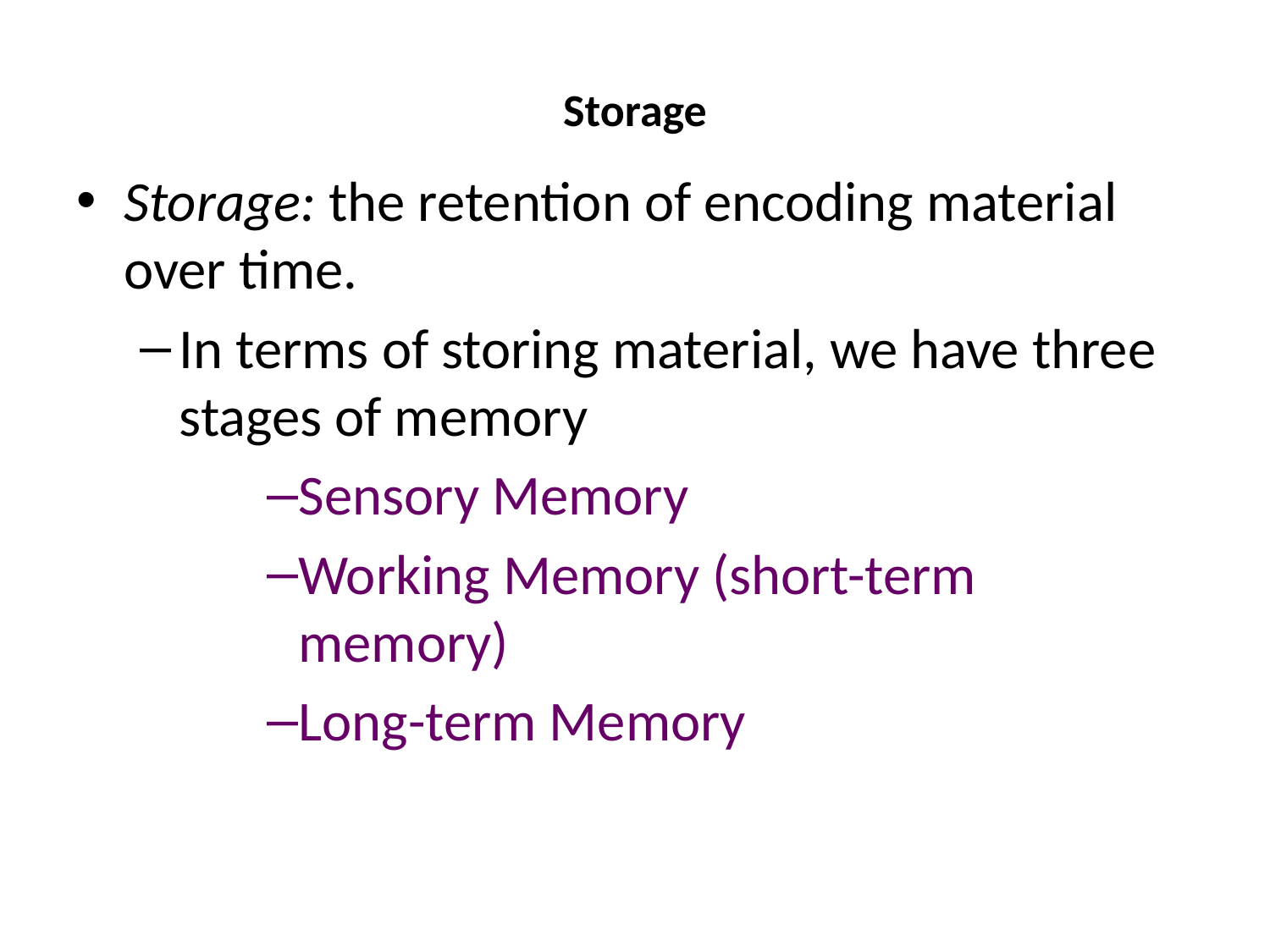

# Storage
Storage: the retention of encoding material over time.
In terms of storing material, we have three stages of memory
Sensory Memory
Working Memory (short-term memory)
Long-term Memory